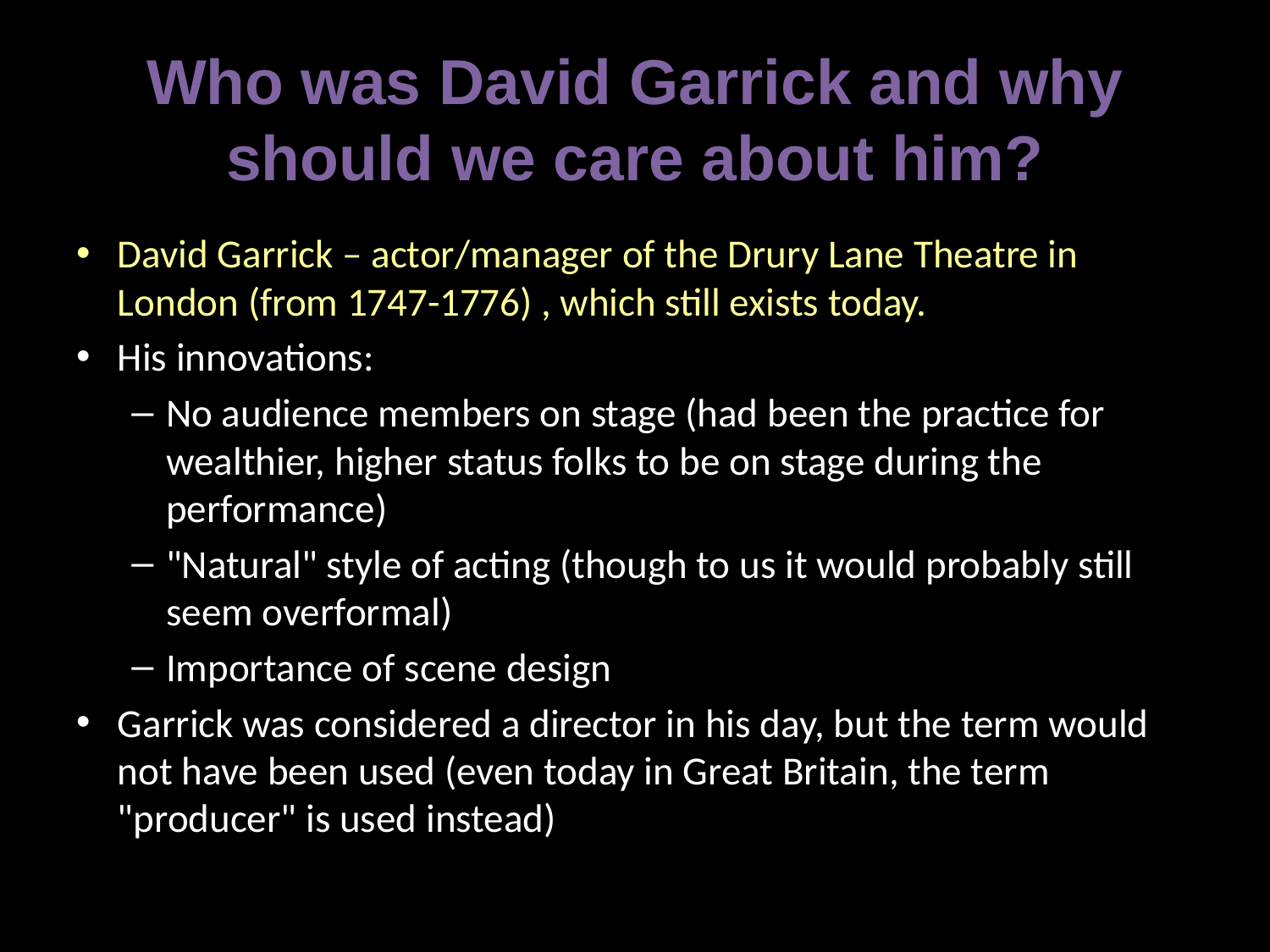

# Who was David Garrick and why should we care about him?
David Garrick – actor/manager of the Drury Lane Theatre in London (from 1747-1776) , which still exists today.
His innovations:
No audience members on stage (had been the practice for wealthier, higher status folks to be on stage during the performance)
"Natural" style of acting (though to us it would probably still seem overformal)
Importance of scene design
Garrick was considered a director in his day, but the term would not have been used (even today in Great Britain, the term "producer" is used instead)